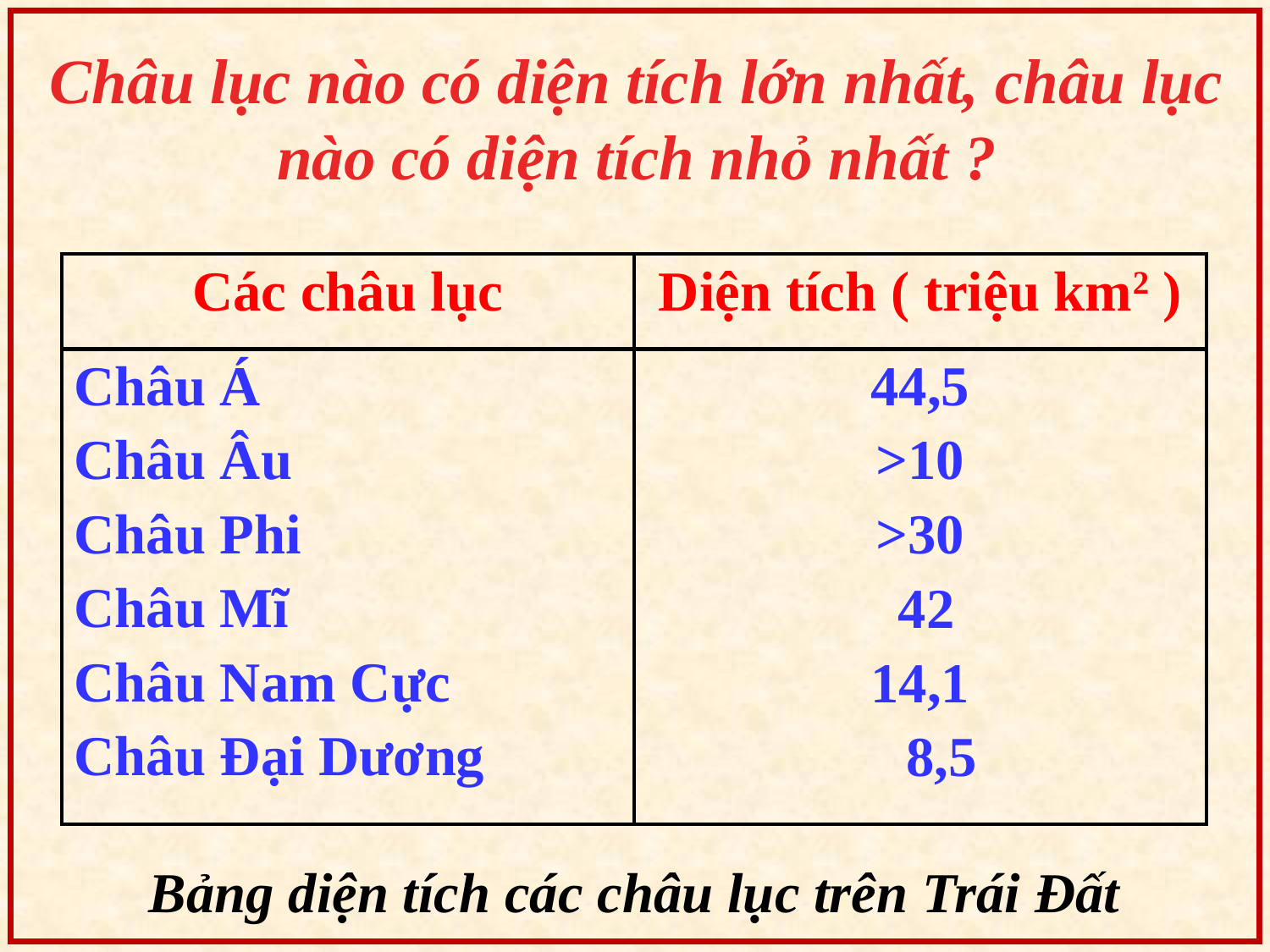

Châu lục nào có diện tích lớn nhất, châu lục nào có diện tích nhỏ nhất ?
| Các châu lục | Diện tích ( triệu km2 ) |
| --- | --- |
| Châu Á Châu Âu Châu Phi Châu Mĩ Châu Nam Cực Châu Đại Dương | 44,5 >10 >30 42 14,1 8,5 |
Bảng diện tích các châu lục trên Trái Đất